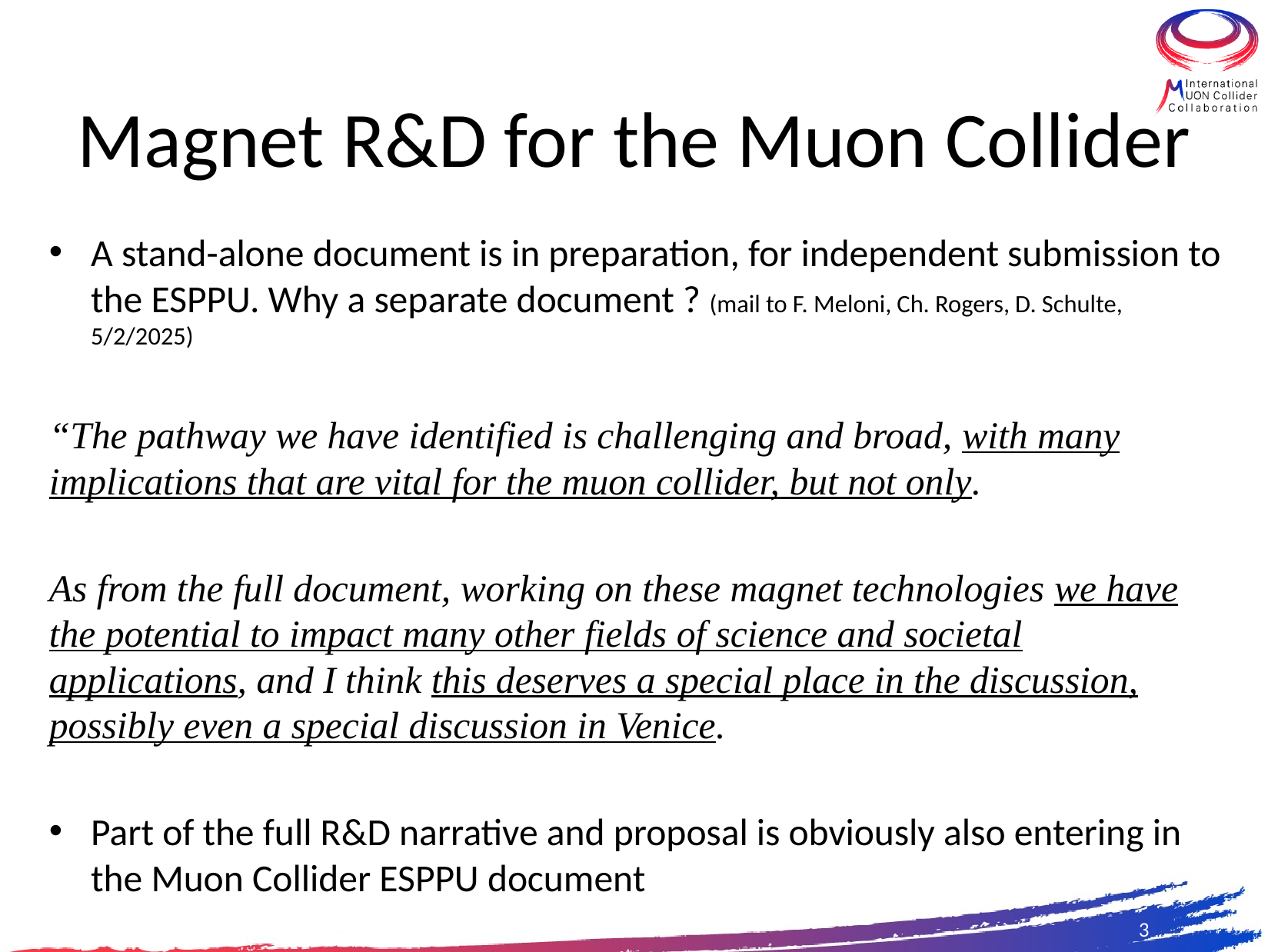

# Magnet R&D for the Muon Collider
A stand-alone document is in preparation, for independent submission to the ESPPU. Why a separate document ? (mail to F. Meloni, Ch. Rogers, D. Schulte, 5/2/2025)

“The pathway we have identified is challenging and broad, with many implications that are vital for the muon collider, but not only.

As from the full document, working on these magnet technologies we have the potential to impact many other fields of science and societal applications, and I think this deserves a special place in the discussion, possibly even a special discussion in Venice.

Part of the full R&D narrative and proposal is obviously also entering in the Muon Collider ESPPU document
3